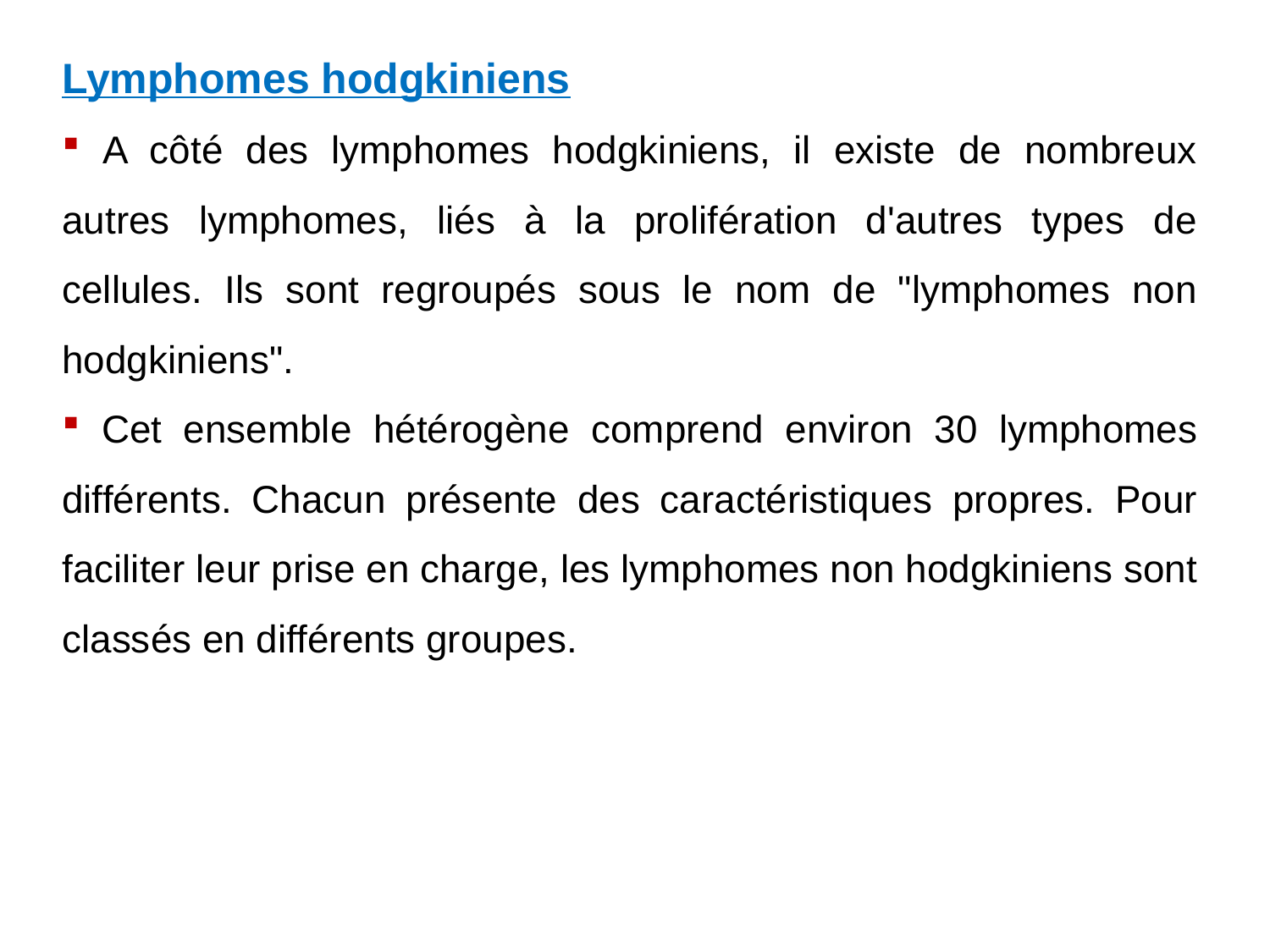

Lymphomes hodgkiniens
 A côté des lymphomes hodgkiniens, il existe de nombreux autres lymphomes, liés à la prolifération d'autres types de cellules. Ils sont regroupés sous le nom de "lymphomes non hodgkiniens".
 Cet ensemble hétérogène comprend environ 30 lymphomes différents. Chacun présente des caractéristiques propres. Pour faciliter leur prise en charge, les lymphomes non hodgkiniens sont classés en différents groupes.